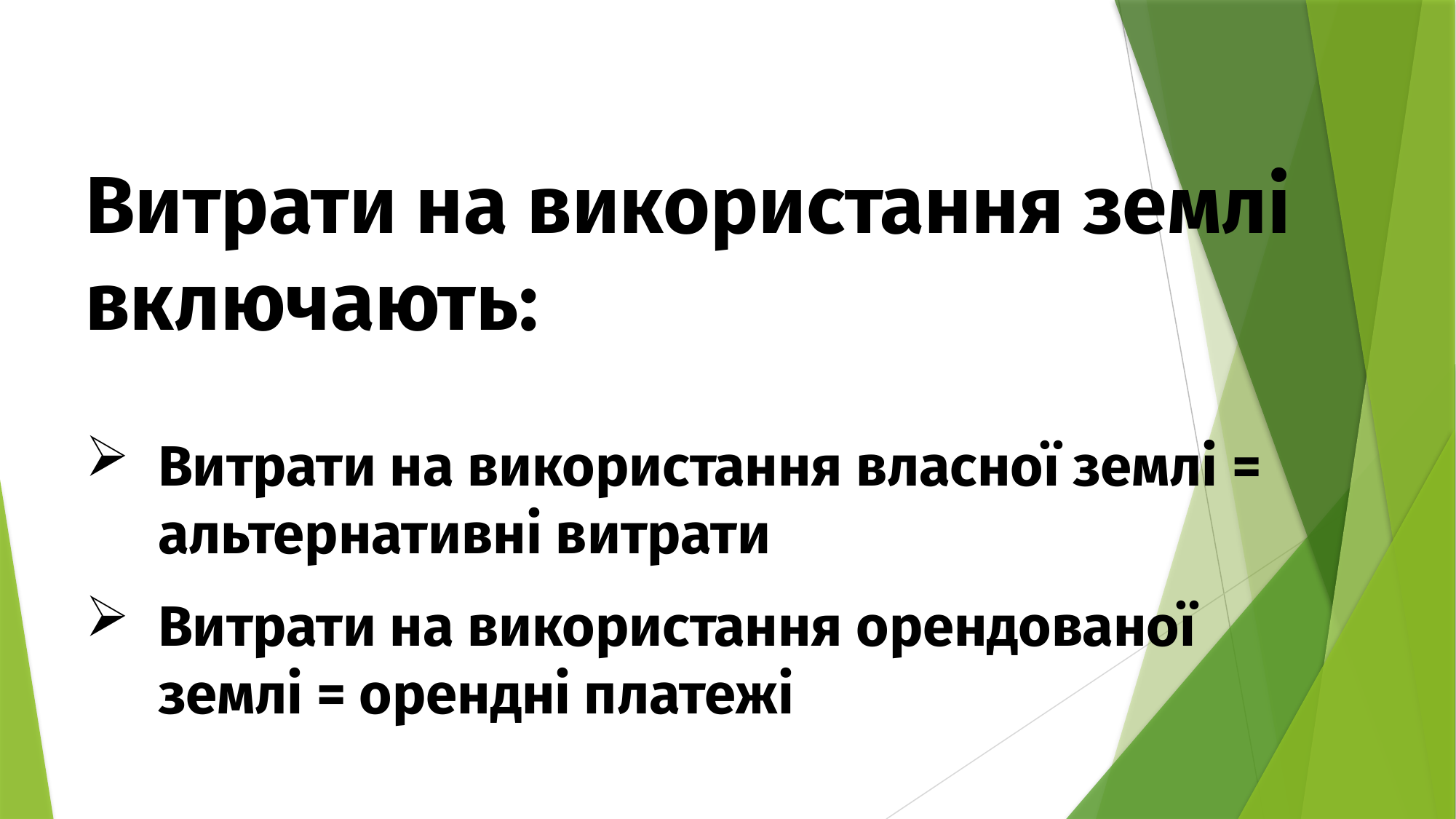

Витрати на використання землі включають:

Витрати на використання власної землі = альтернативні витрати
Витрати на використання орендованої землі = орендні платежі